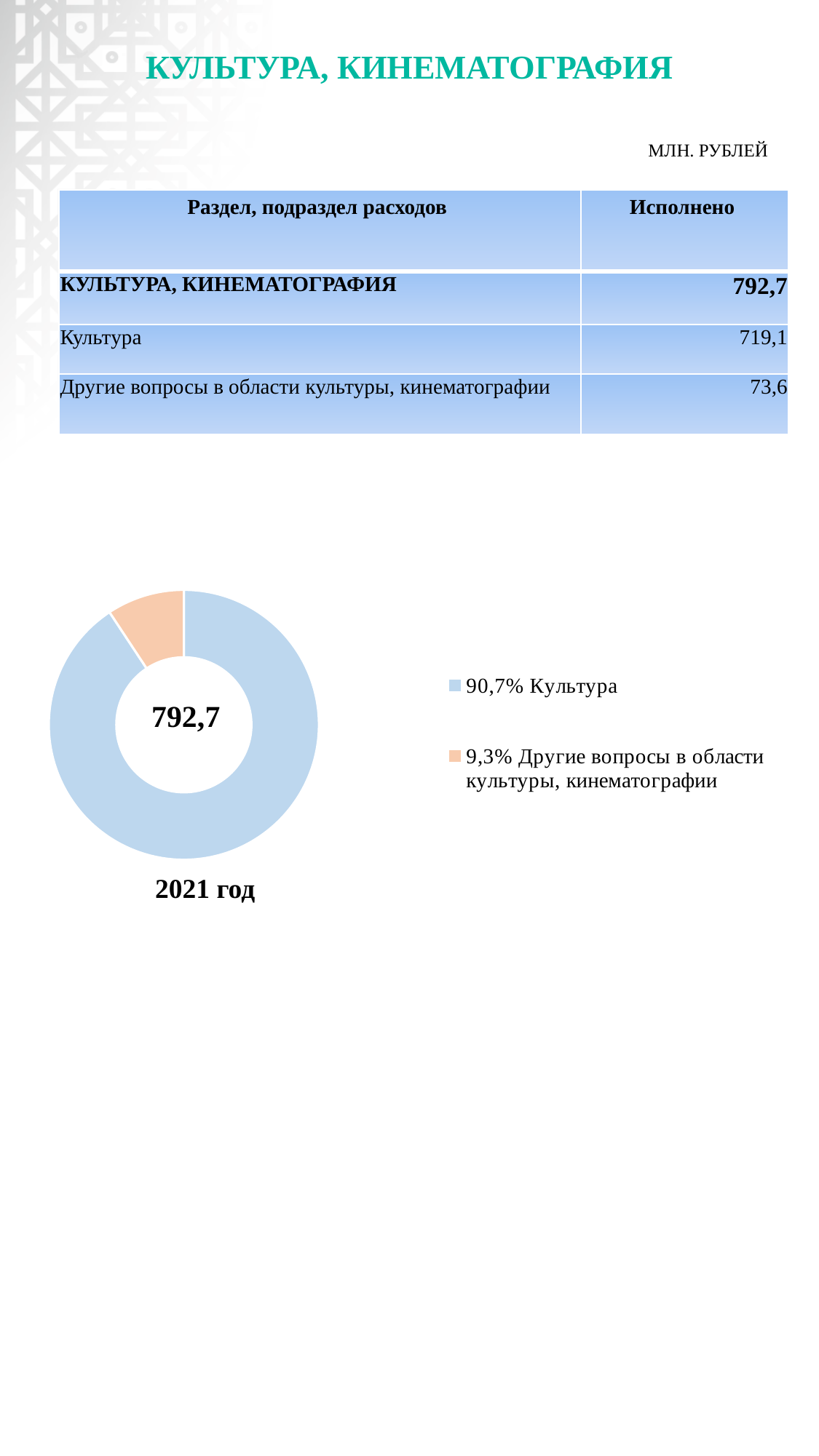

# КУЛЬТУРА, КИНЕМАТОГРАФИЯ
МЛН. РУБЛЕЙ
| Раздел, подраздел расходов | Исполнено |
| --- | --- |
| КУЛЬТУРА, КИНЕМАТОГРАФИЯ | 792,7 |
| Культура | 719,1 |
| Другие вопросы в области культуры, кинематографии | 73,6 |

### Chart

| Category | Столбец1 |
|---|---|
| 90,7% Культура | 719.1 |
| 9,3% Другие вопросы в области культуры, кинематографии | 73.6 |
 792,7
2021 год